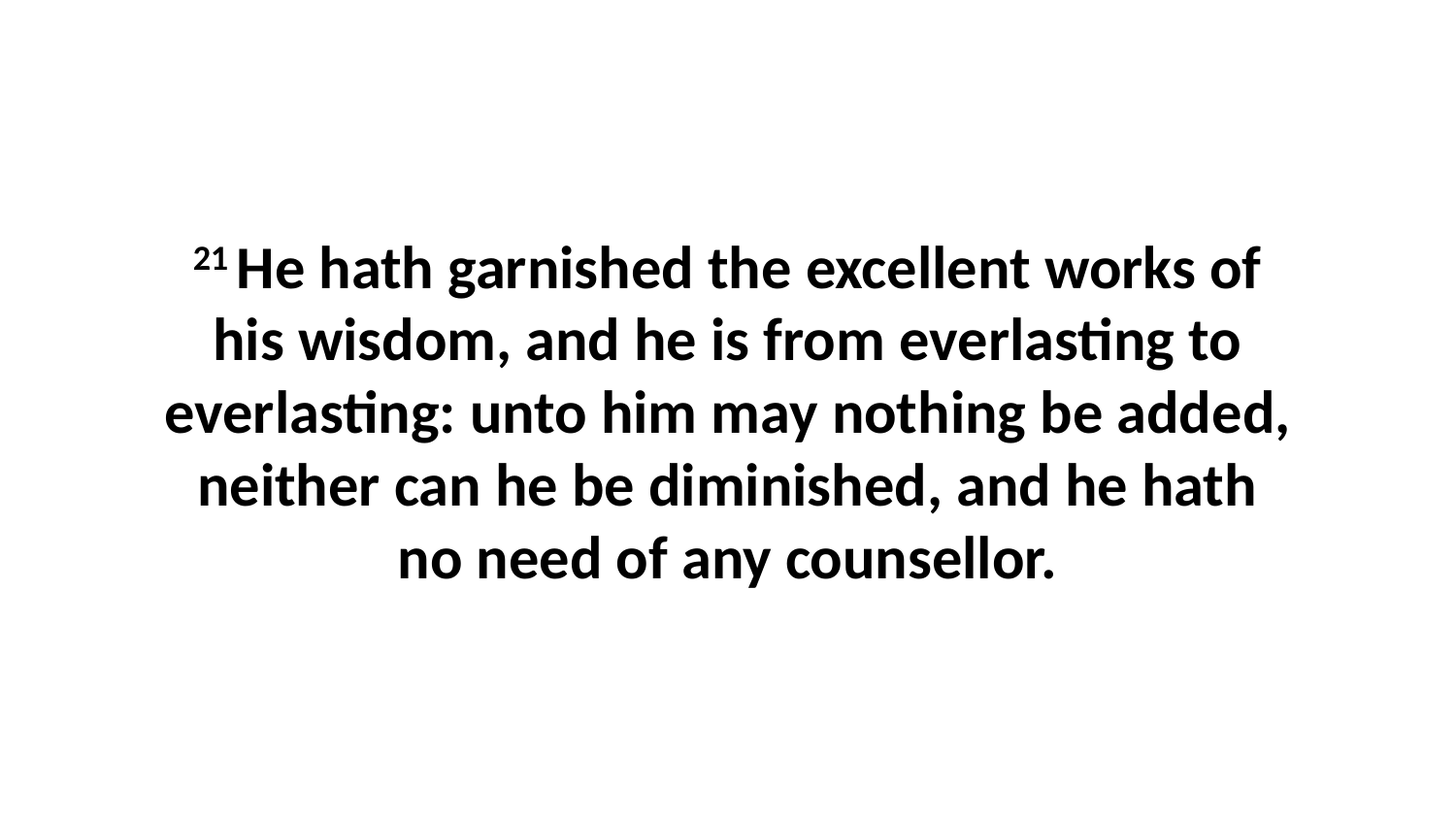

21 He hath garnished the excellent works of his wisdom, and he is from everlasting to everlasting: unto him may nothing be added, neither can he be diminished, and he hath no need of any counsellor.